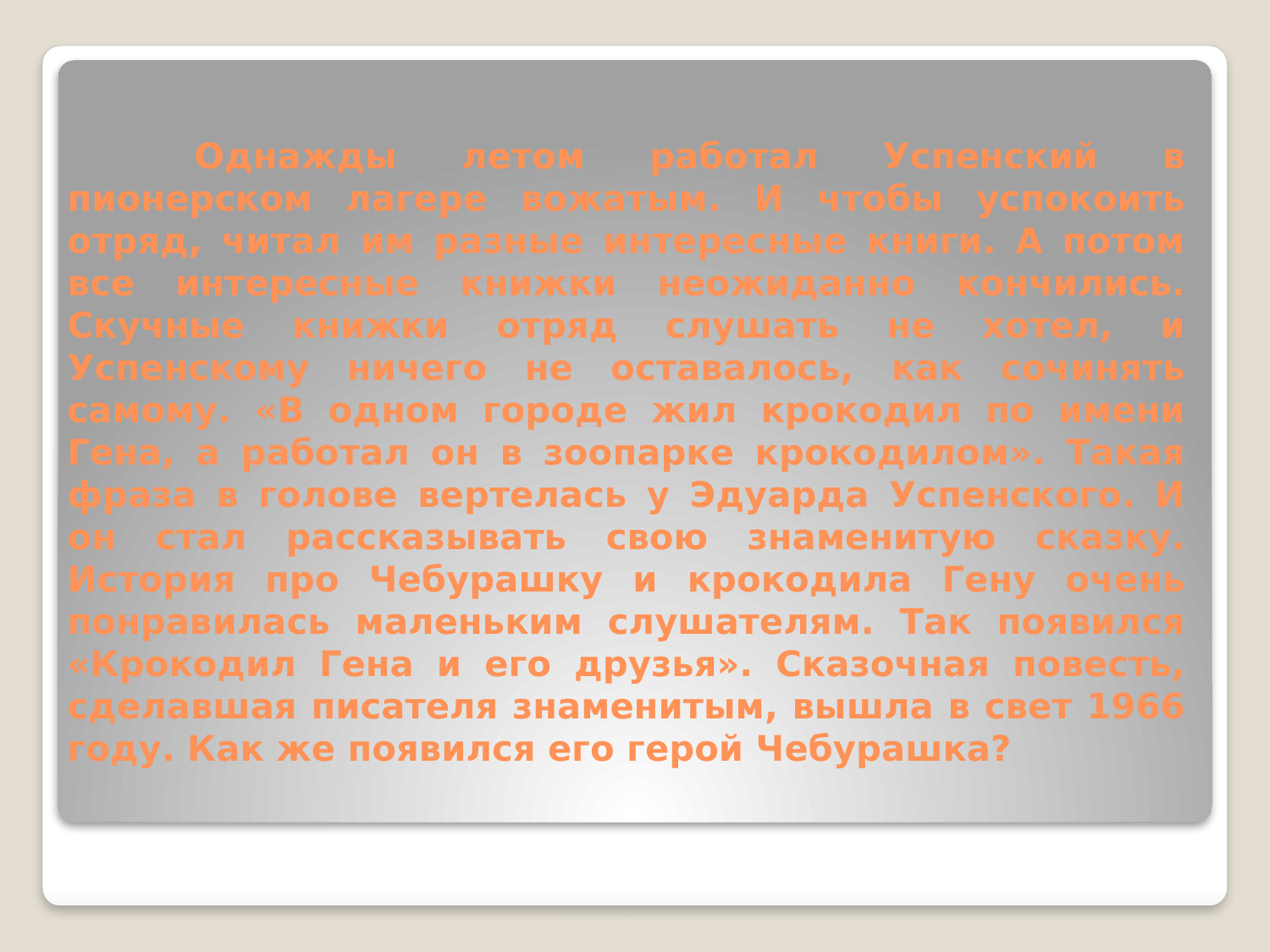

# Однажды летом работал Успенский в пионерском лагере вожатым. И чтобы успокоить отряд, читал им разные интересные книги. А потом все интересные книжки неожиданно кончились. Скучные книжки отряд слушать не хотел, и Успенскому ничего не оставалось, как сочинять самому. «В одном городе жил крокодил по имени Гена, а работал он в зоопарке крокодилом». Такая фраза в голове вертелась у Эдуарда Успенского. И он стал рассказывать свою знаменитую сказку. История про Чебурашку и крокодила Гену очень понравилась маленьким слушателям. Так появился «Крокодил Гена и его друзья». Сказочная повесть, сделавшая писателя знаменитым, вышла в свет 1966 году. Как же появился его герой Чебурашка?